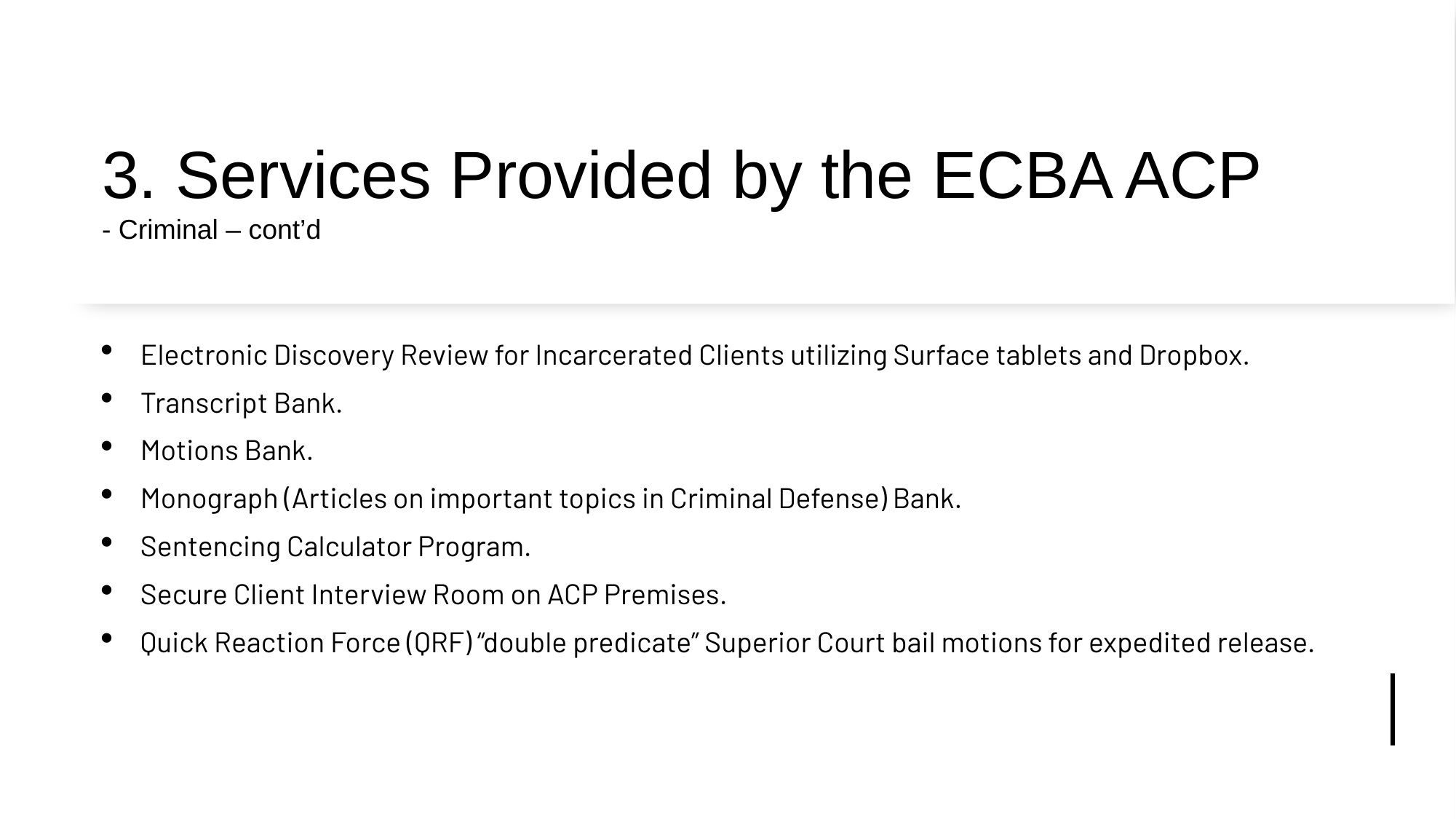

# 3. Services Provided by the ECBA ACP - Criminal – cont’d
Electronic Discovery Review for Incarcerated Clients utilizing Surface tablets and Dropbox.
Transcript Bank.
Motions Bank.
Monograph (Articles on important topics in Criminal Defense) Bank.
Sentencing Calculator Program.
Secure Client Interview Room on ACP Premises.
Quick Reaction Force (QRF) “double predicate” Superior Court bail motions for expedited release.